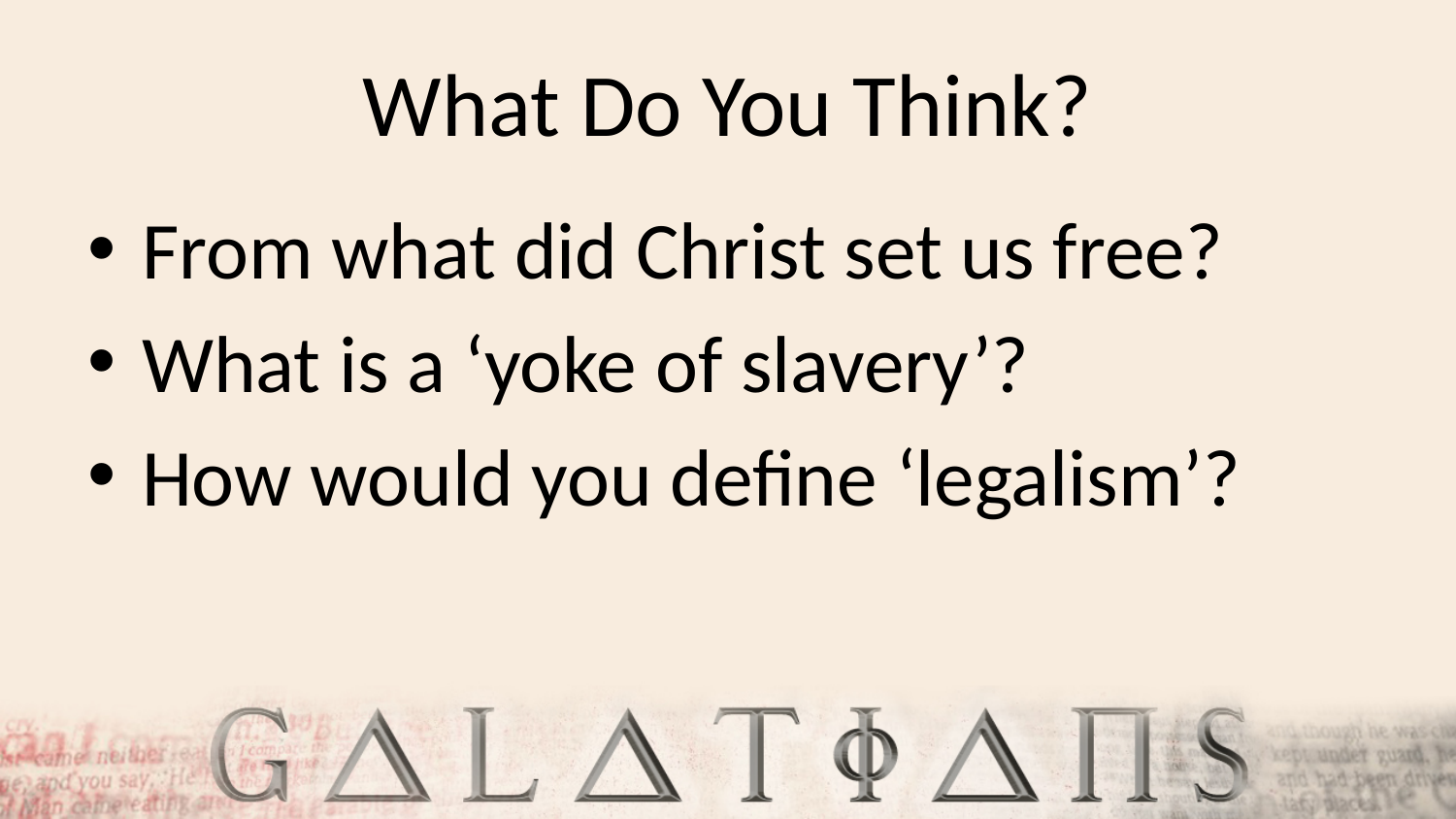

# What Do You Think?
From what did Christ set us free?
What is a ‘yoke of slavery’?
How would you define ‘legalism’?